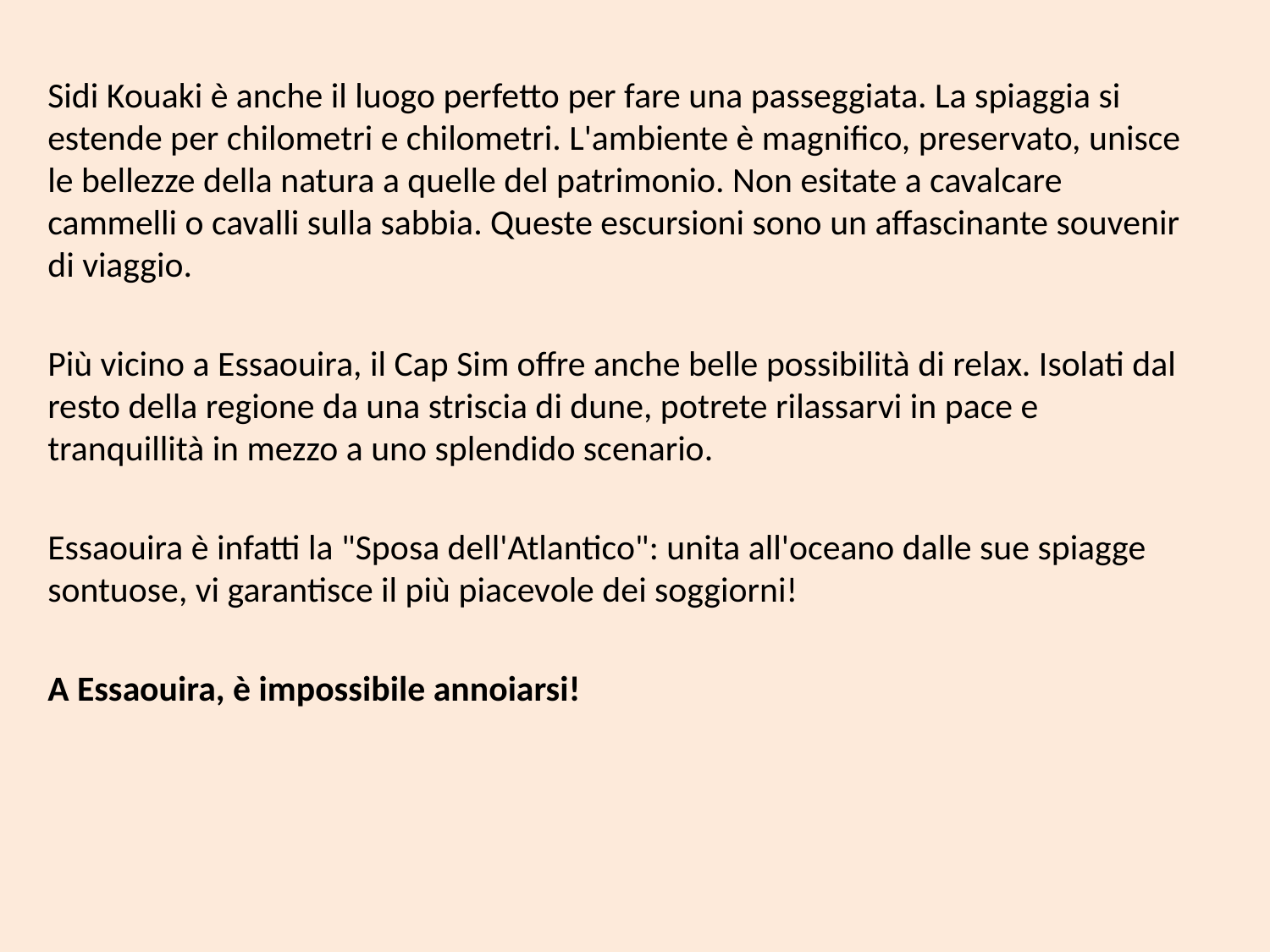

Sidi Kouaki è anche il luogo perfetto per fare una passeggiata. La spiaggia si estende per chilometri e chilometri. L'ambiente è magnifico, preservato, unisce le bellezze della natura a quelle del patrimonio. Non esitate a cavalcare cammelli o cavalli sulla sabbia. Queste escursioni sono un affascinante souvenir di viaggio.

Più vicino a Essaouira, il Cap Sim offre anche belle possibilità di relax. Isolati dal resto della regione da una striscia di dune, potrete rilassarvi in pace e tranquillità in mezzo a uno splendido scenario.

Essaouira è infatti la "Sposa dell'Atlantico": unita all'oceano dalle sue spiagge sontuose, vi garantisce il più piacevole dei soggiorni!

A Essaouira, è impossibile annoiarsi!